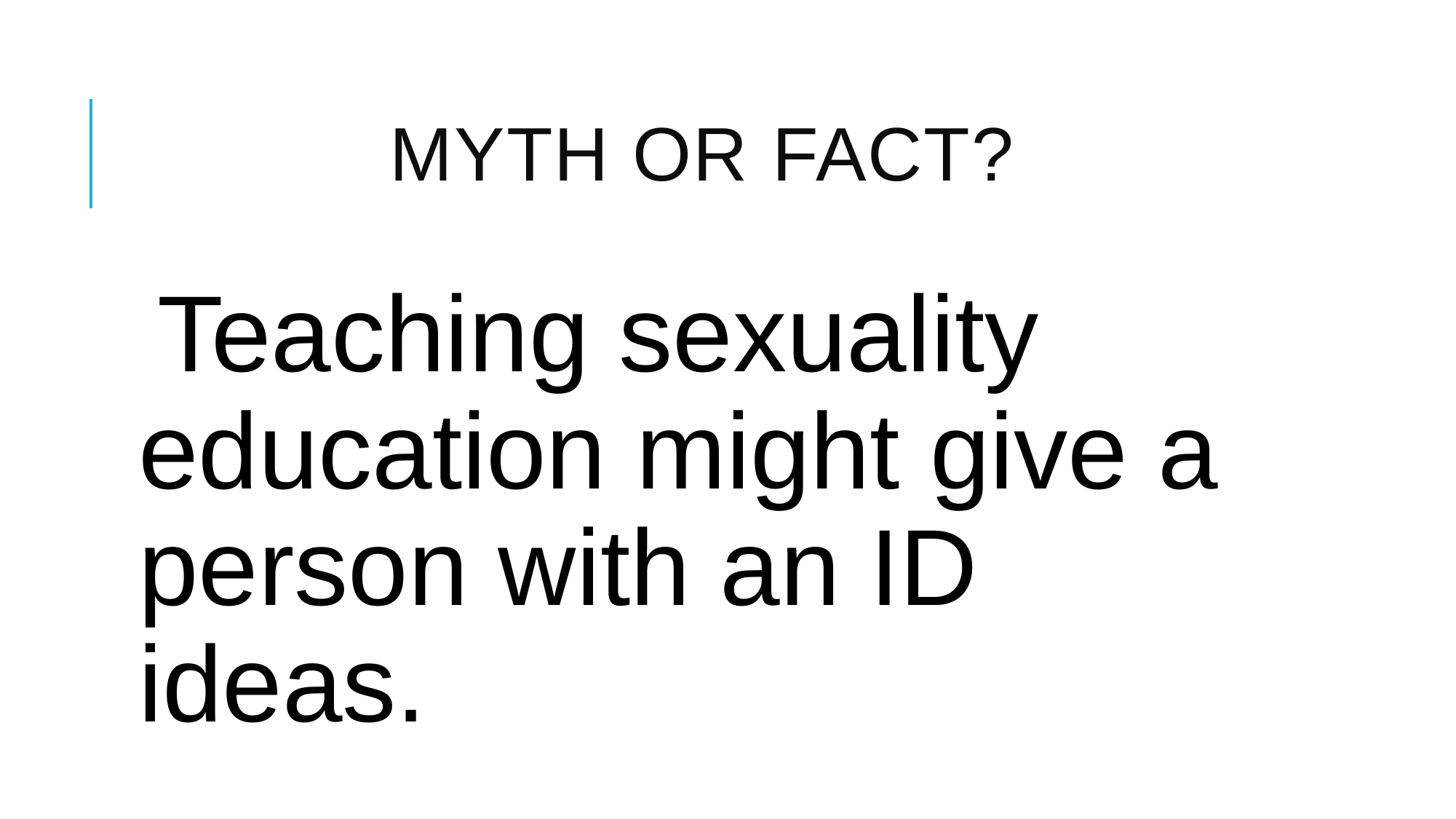

# Myth or Fact?
Teaching sexuality education might give a person with an ID ideas.